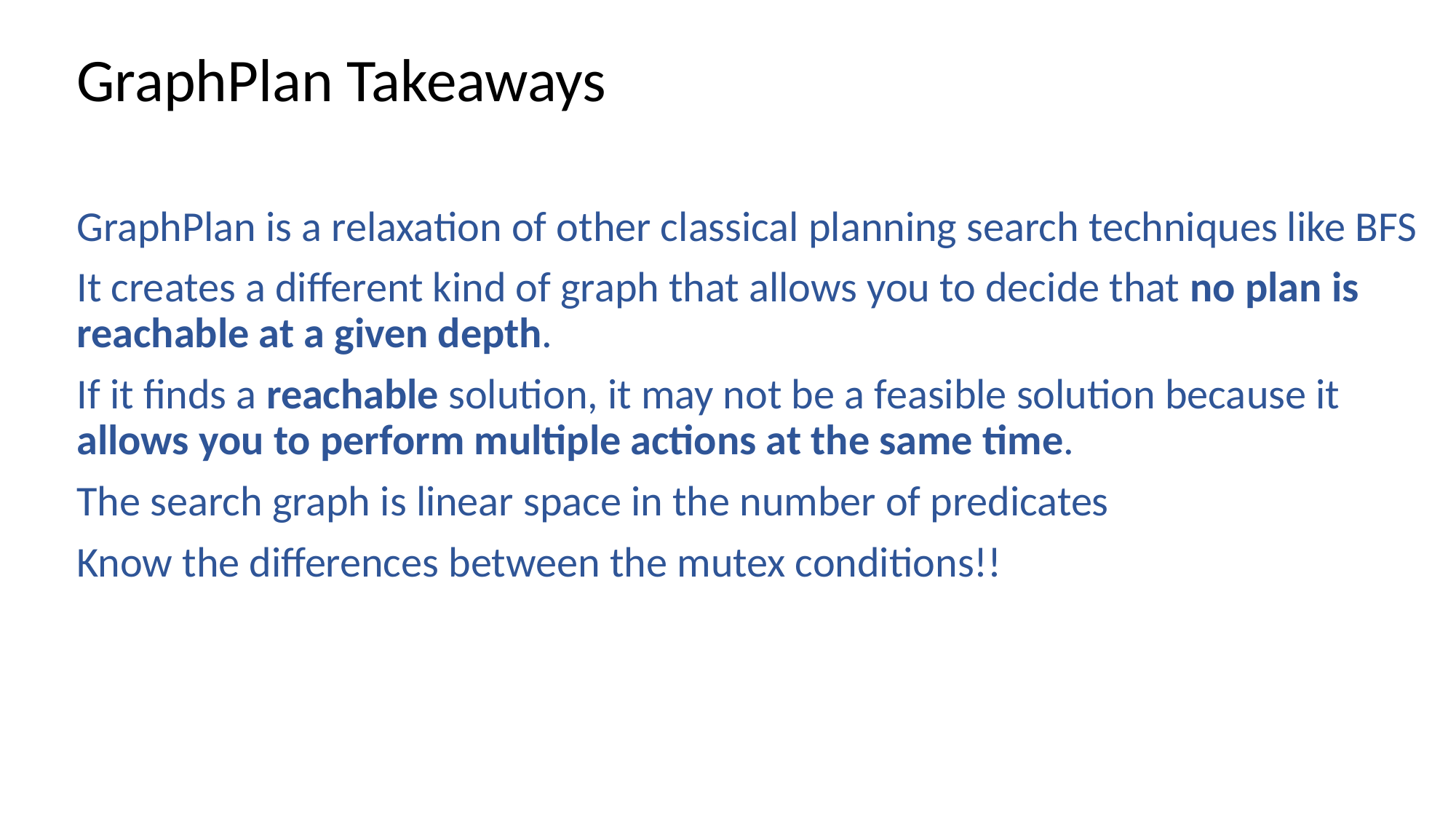

# GraphPlan Takeaways

GraphPlan is a relaxation of other classical planning search techniques like BFS
It creates a different kind of graph that allows you to decide that no plan is reachable at a given depth.
If it finds a reachable solution, it may not be a feasible solution because it allows you to perform multiple actions at the same time.
The search graph is linear space in the number of predicates
Know the differences between the mutex conditions!!